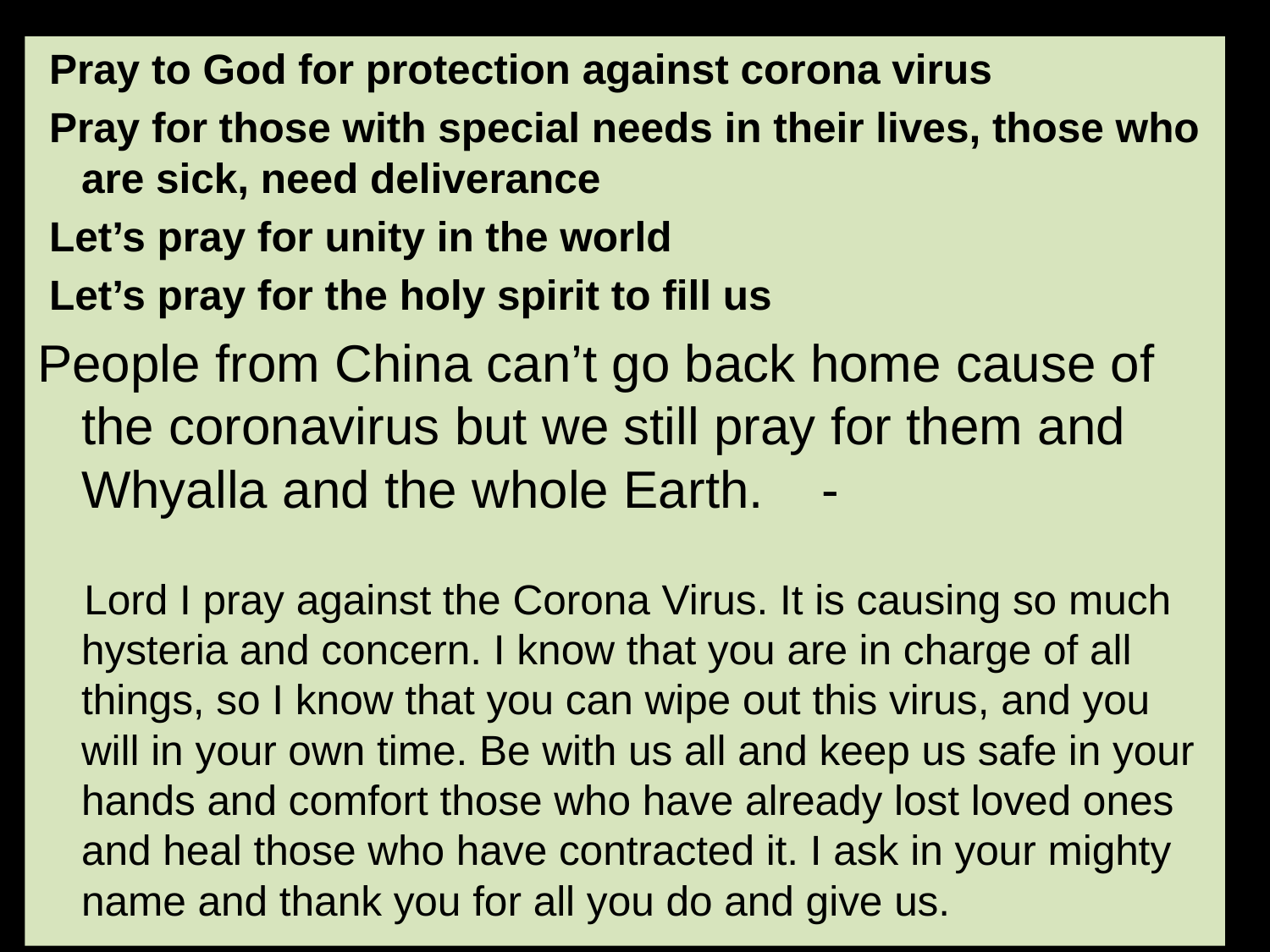

Pray to God for protection against corona virus
 Pray for those with special needs in their lives, those who are sick, need deliverance
 Let’s pray for unity in the world
 Let’s pray for the holy spirit to fill us
People from China can’t go back home cause of the coronavirus but we still pray for them and Whyalla and the whole Earth.    -

    Lord I pray against the Corona Virus. It is causing so much hysteria and concern. I know that you are in charge of all things, so I know that you can wipe out this virus, and you will in your own time. Be with us all and keep us safe in your hands and comfort those who have already lost loved ones and heal those who have contracted it. I ask in your mighty name and thank you for all you do and give us.